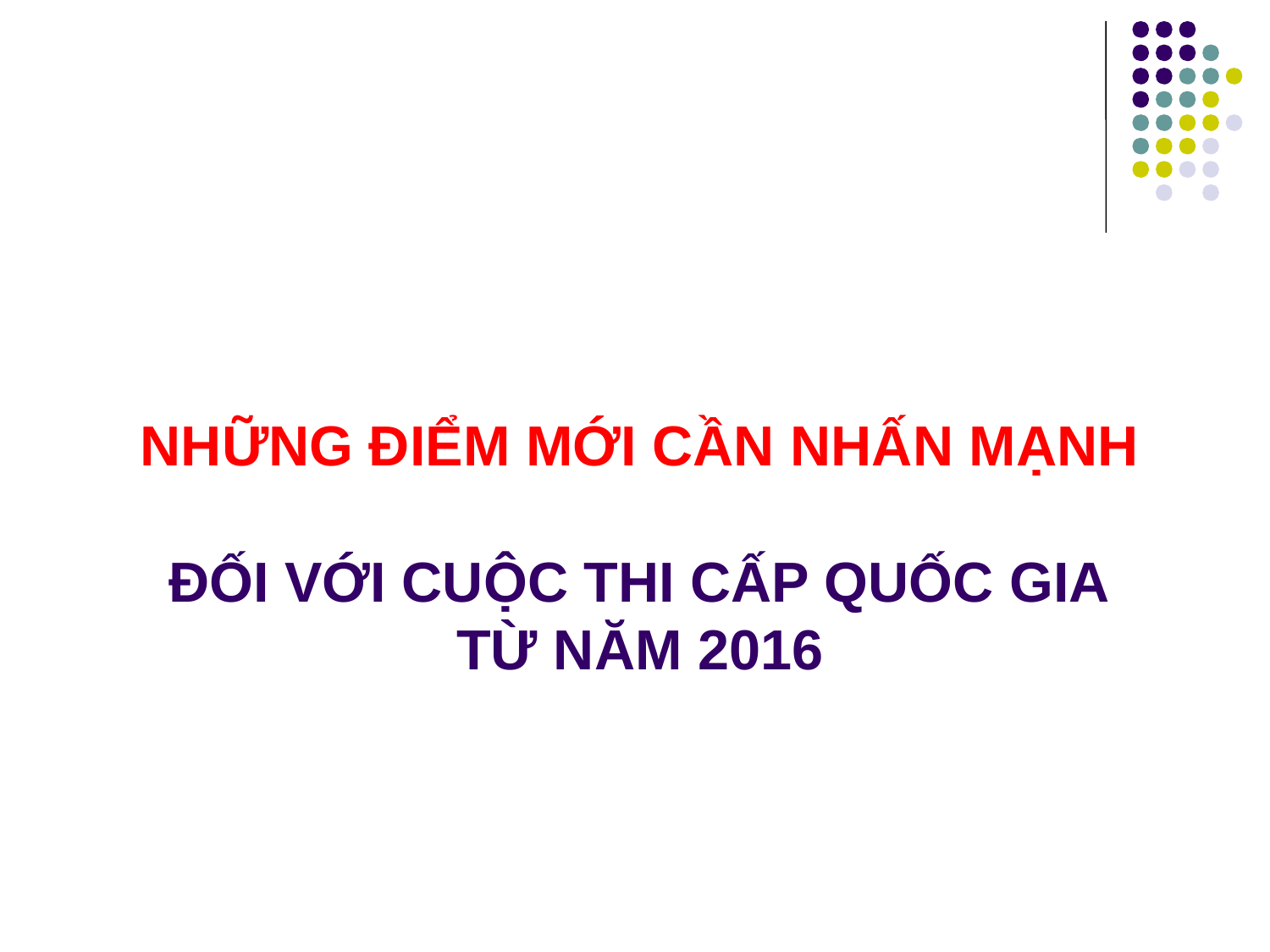

NHỮNG ĐIỂM MỚI CẦN NHẤN MẠNH
# ĐỐI VỚI CUỘC THI CẤP QUỐC GIA TỪ NĂM 2016